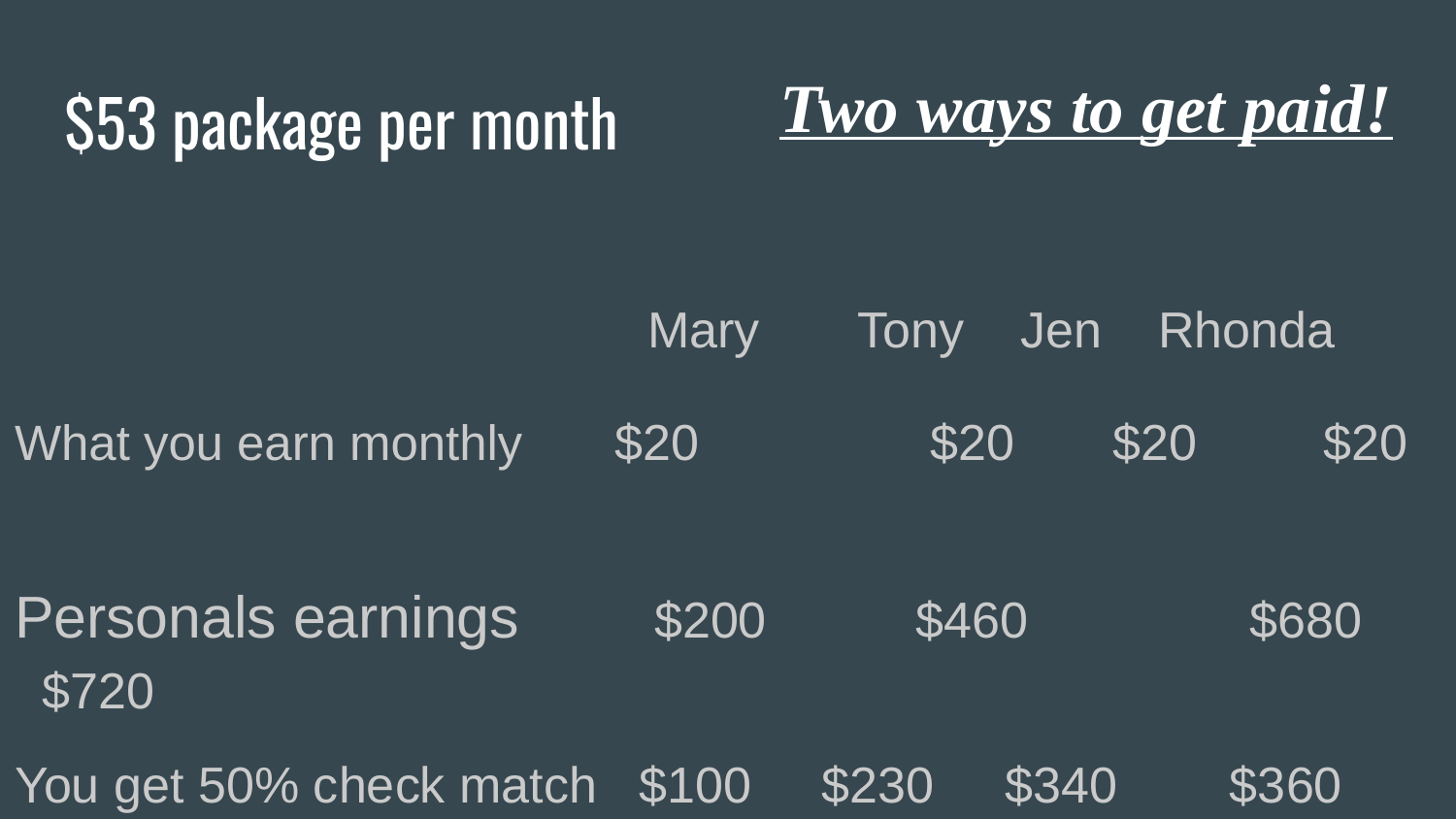

Two ways to get paid!
# $53 package per month

                                             Mary       Tony    Jen    Rhonda
What you earn monthly      $20     	   $20       $20         $20
Personals earnings         $200   	  $460 	     $680       $720
You get 50% check match   $100     $230     $340        $360